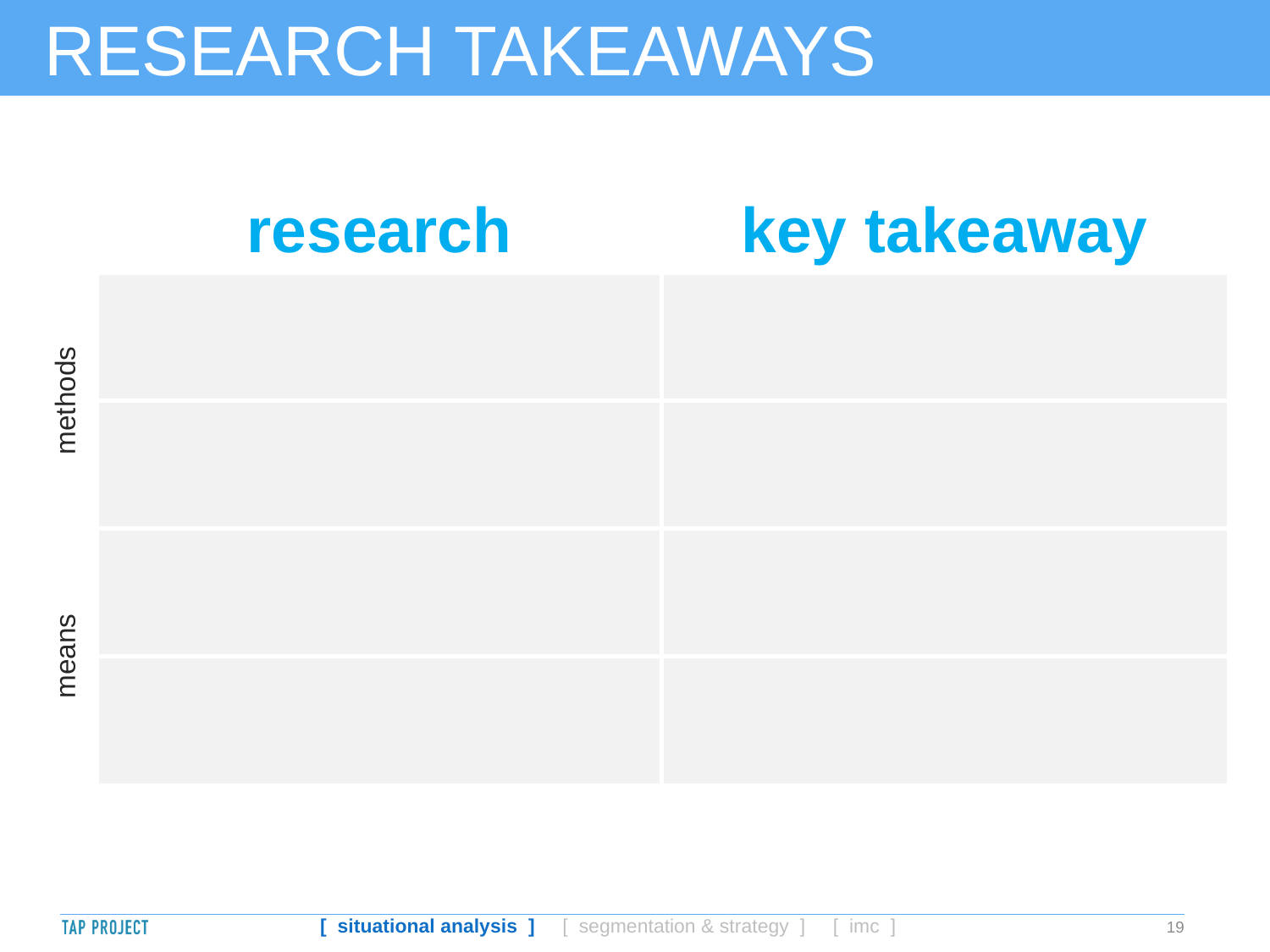

# RESEARCH TAKEAWAYS
|  | research | key takeaway |
| --- | --- | --- |
| methods |  |  |
|  |  |  |
| means |  |  |
|  |  |  |
19